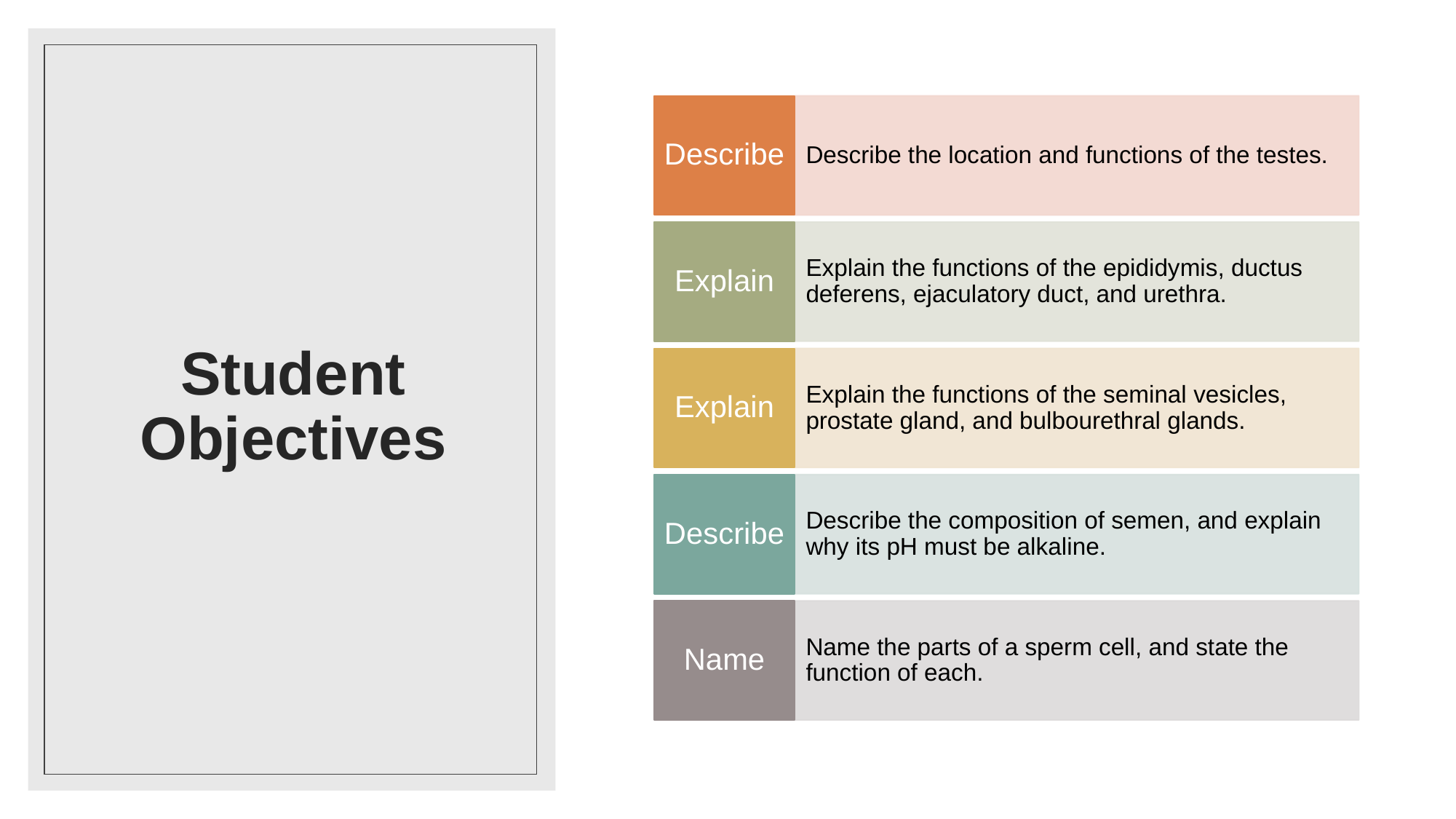

# Student Objectives
Describe the location and functions of the testes.
Describe
Explain the functions of the epididymis, ductus deferens, ejaculatory duct, and urethra.
Explain
Explain the functions of the seminal vesicles, prostate gland, and bulbourethral glands.
Explain
Describe the composition of semen, and explain why its pH must be alkaline.
Describe
Name the parts of a sperm cell, and state the function of each.
Name